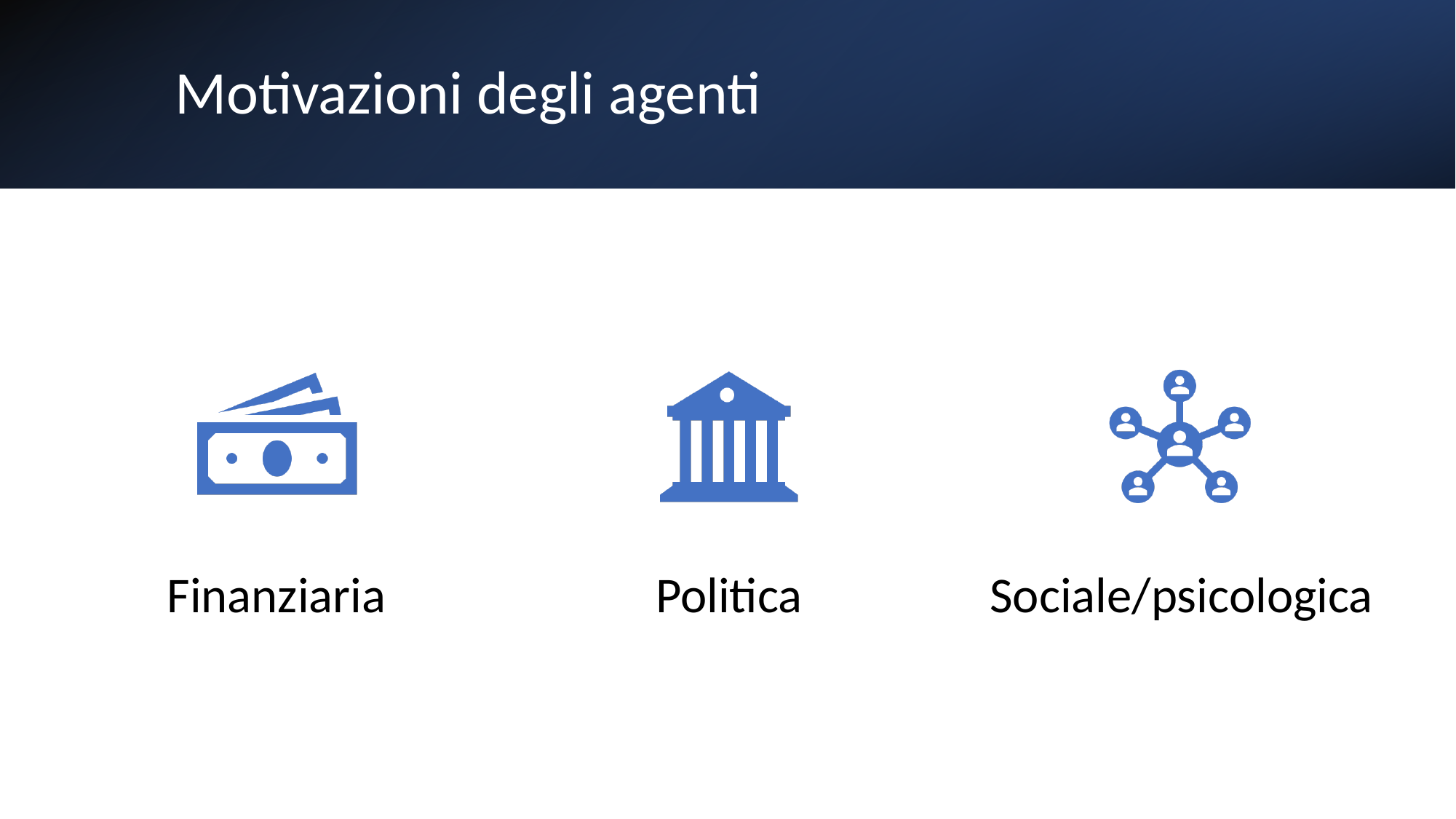

# Motivazioni degli agenti
Finanziaria
Politica
Sociale/psicologica